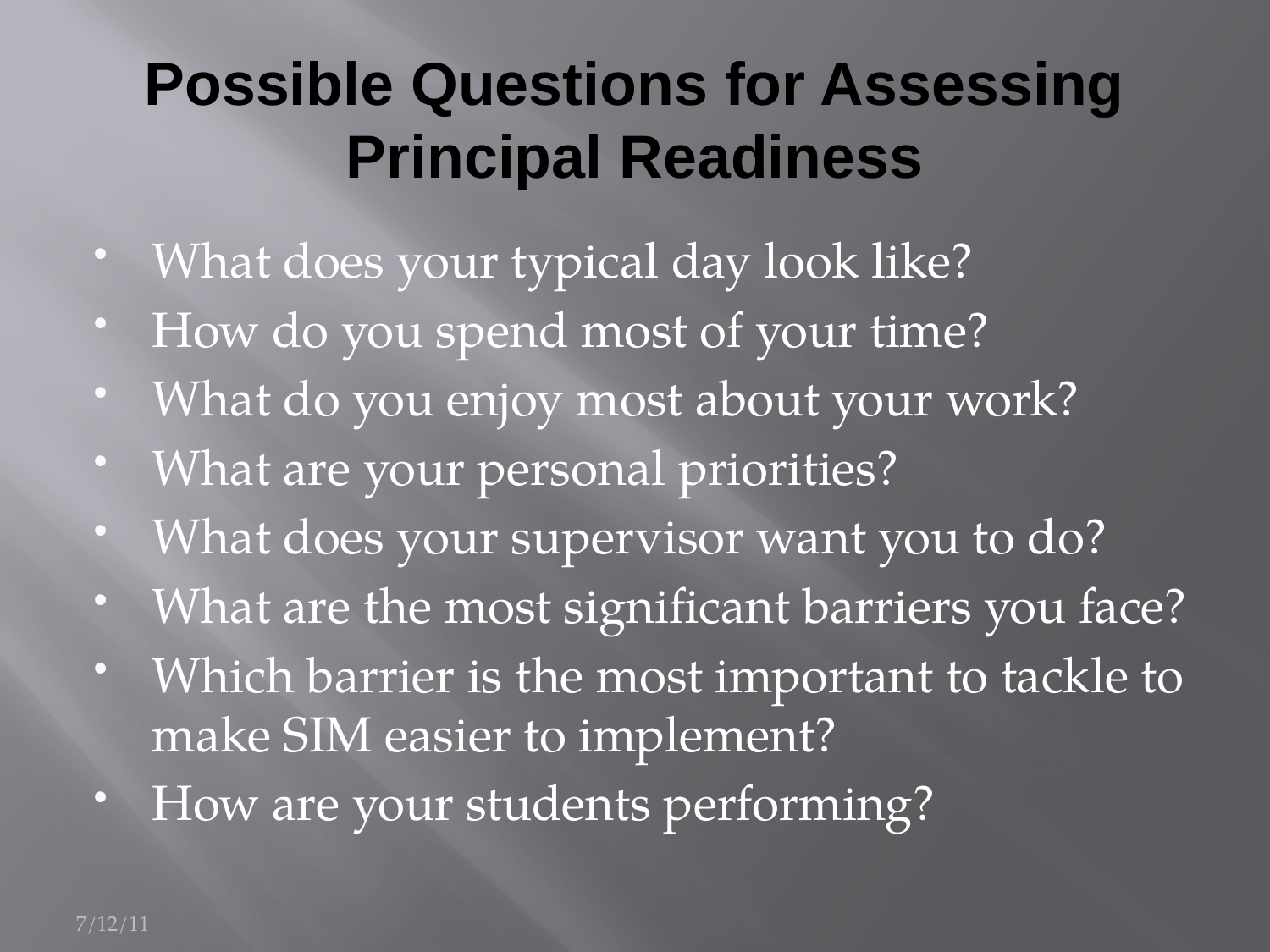

# Possible Questions for Assessing Principal Readiness
What does your typical day look like?
How do you spend most of your time?
What do you enjoy most about your work?
What are your personal priorities?
What does your supervisor want you to do?
What are the most significant barriers you face?
Which barrier is the most important to tackle to make SIM easier to implement?
How are your students performing?
7/12/11